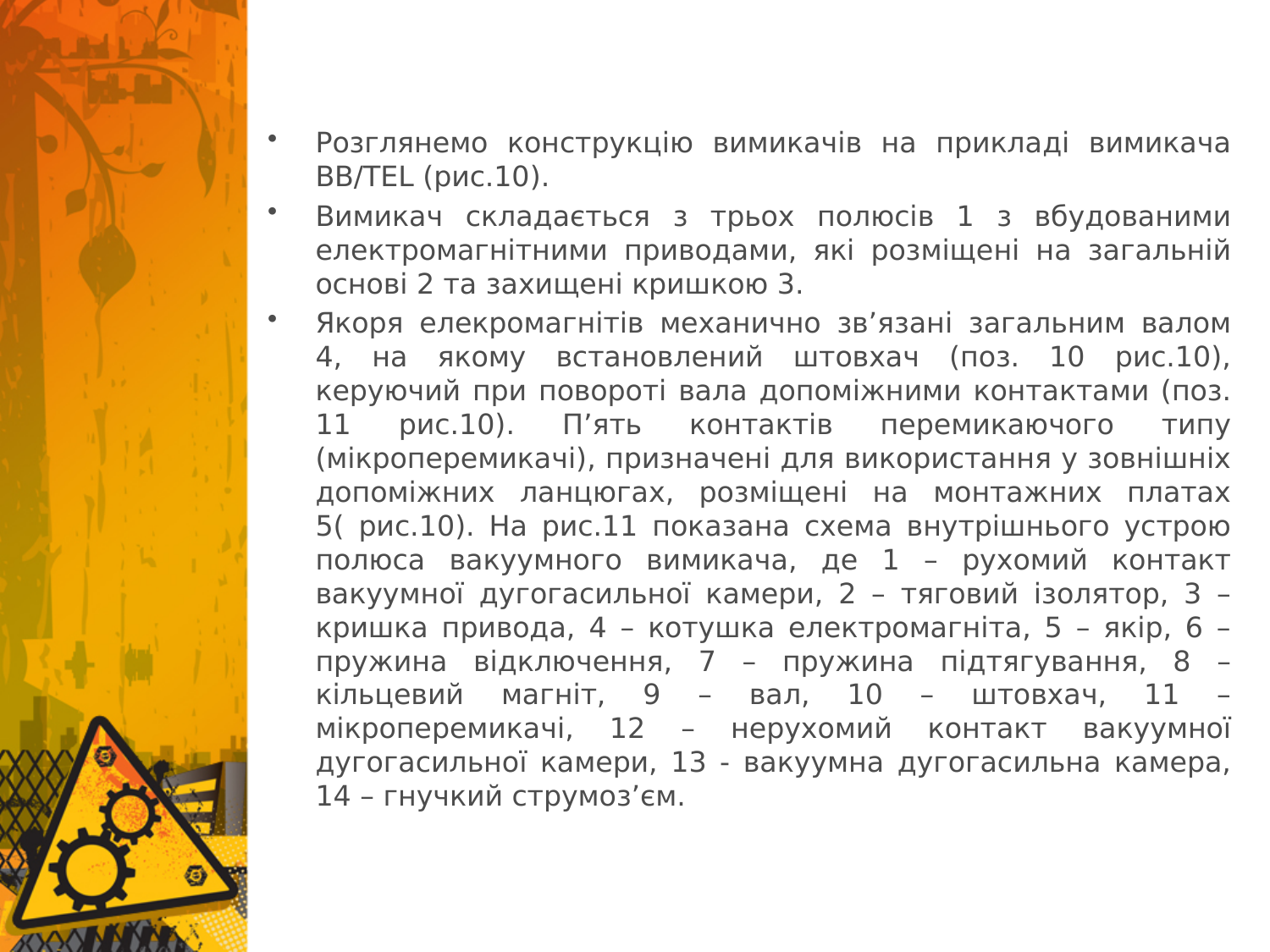

Розглянемо конструкцію вимикачів на прикладі вимикача ВВ/ТЕL (рис.10).
Вимикач складається з трьох полюсів 1 з вбудованими електромагнітними приводами, які розміщені на загальній основі 2 та захищені кришкою 3.
Якоря елекромагнітів механично зв’язані загальним валом 4, на якому встановлений штовхач (поз. 10 рис.10), керуючий при повороті вала допоміжними контактами (поз. 11 рис.10). П’ять контактів перемикаючого типу (мікроперемикачі), призначені для використання у зовнішніх допоміжних ланцюгах, розміщені на монтажних платах 5( рис.10). На рис.11 показана схема внутрішнього устрою полюса вакуумного вимикача, де 1 – рухомий контакт вакуумної дугогасильної камери, 2 – тяговий ізолятор, 3 – кришка привода, 4 – котушка електромагніта, 5 – якір, 6 – пружина відключення, 7 – пружина підтягування, 8 – кільцевий магніт, 9 – вал, 10 – штовхач, 11 – мікроперемикачі, 12 – нерухомий контакт вакуумної дугогасильної камери, 13 - вакуумна дугогасильна камера, 14 – гнучкий струмоз’єм.